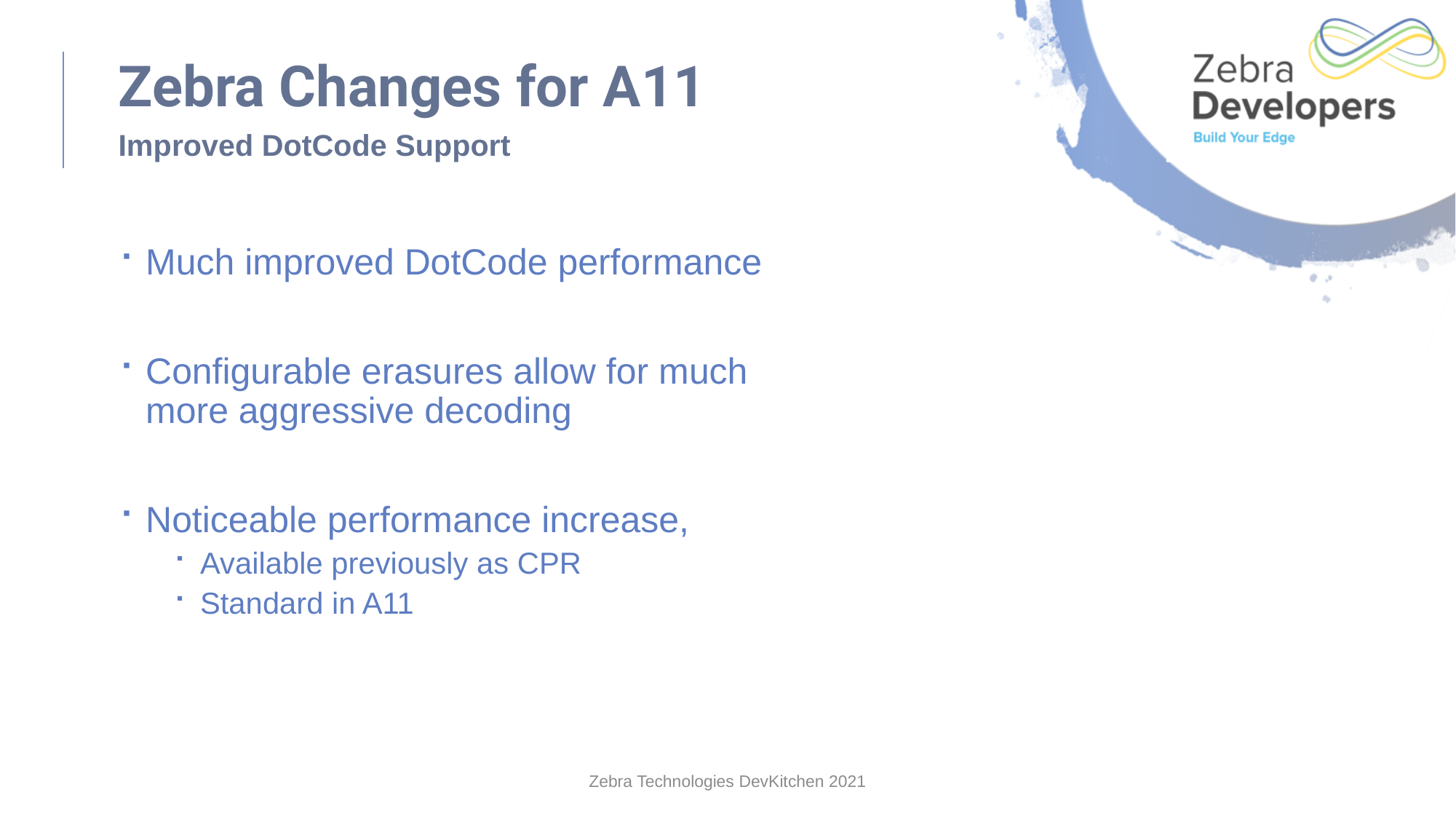

# Zebra Changes for A11
Improved DotCode Support
Much improved DotCode performance

Configurable erasures allow for much more aggressive decoding

Noticeable performance increase,
Available previously as CPR
Standard in A11
Zebra Technologies DevKitchen 2021